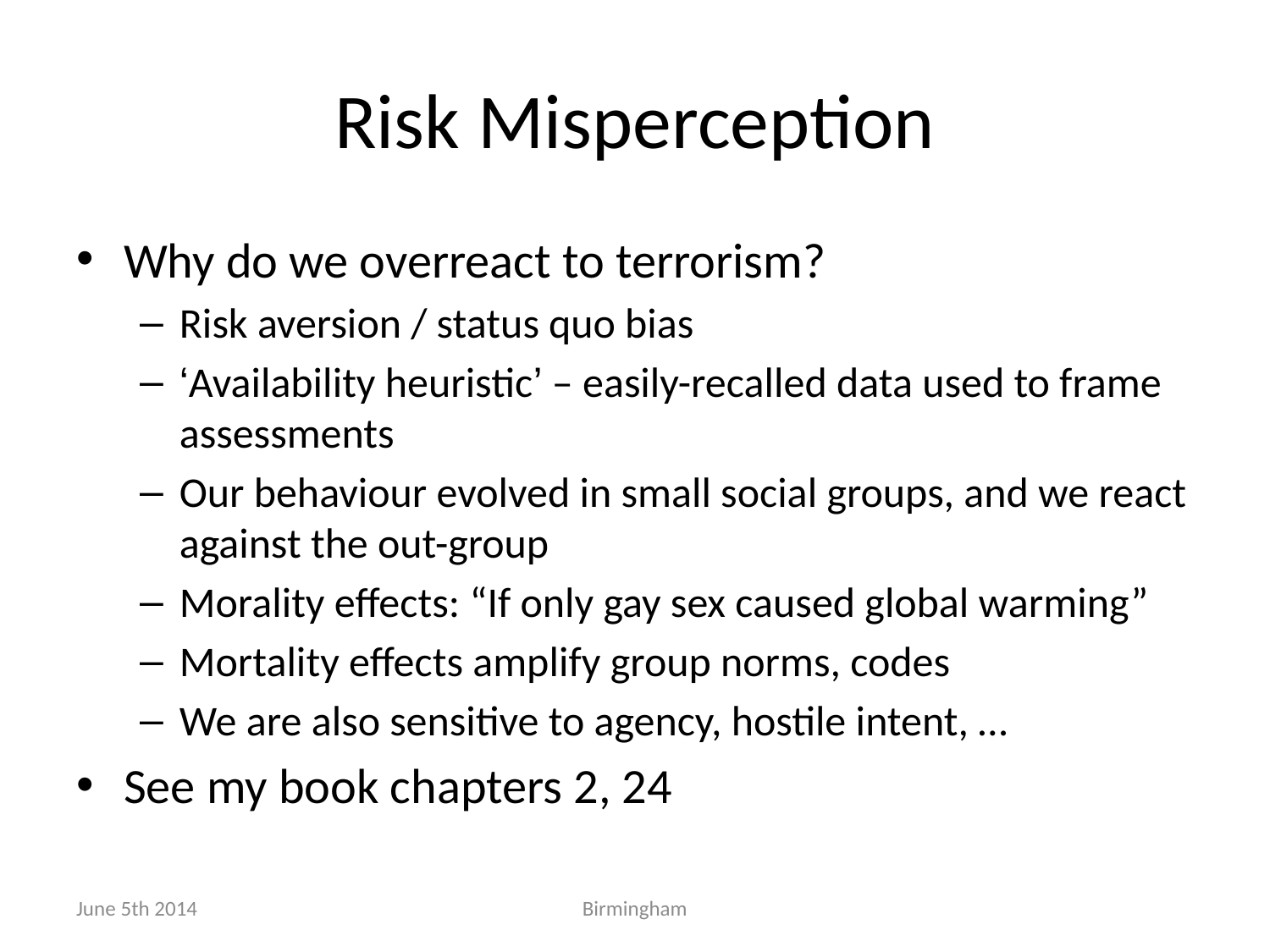

# Risk Misperception
Why do we overreact to terrorism?
Risk aversion / status quo bias
‘Availability heuristic’ – easily-recalled data used to frame assessments
Our behaviour evolved in small social groups, and we react against the out-group
Morality effects: “If only gay sex caused global warming”
Mortality effects amplify group norms, codes
We are also sensitive to agency, hostile intent, …
See my book chapters 2, 24
June 5th 2014
Birmingham